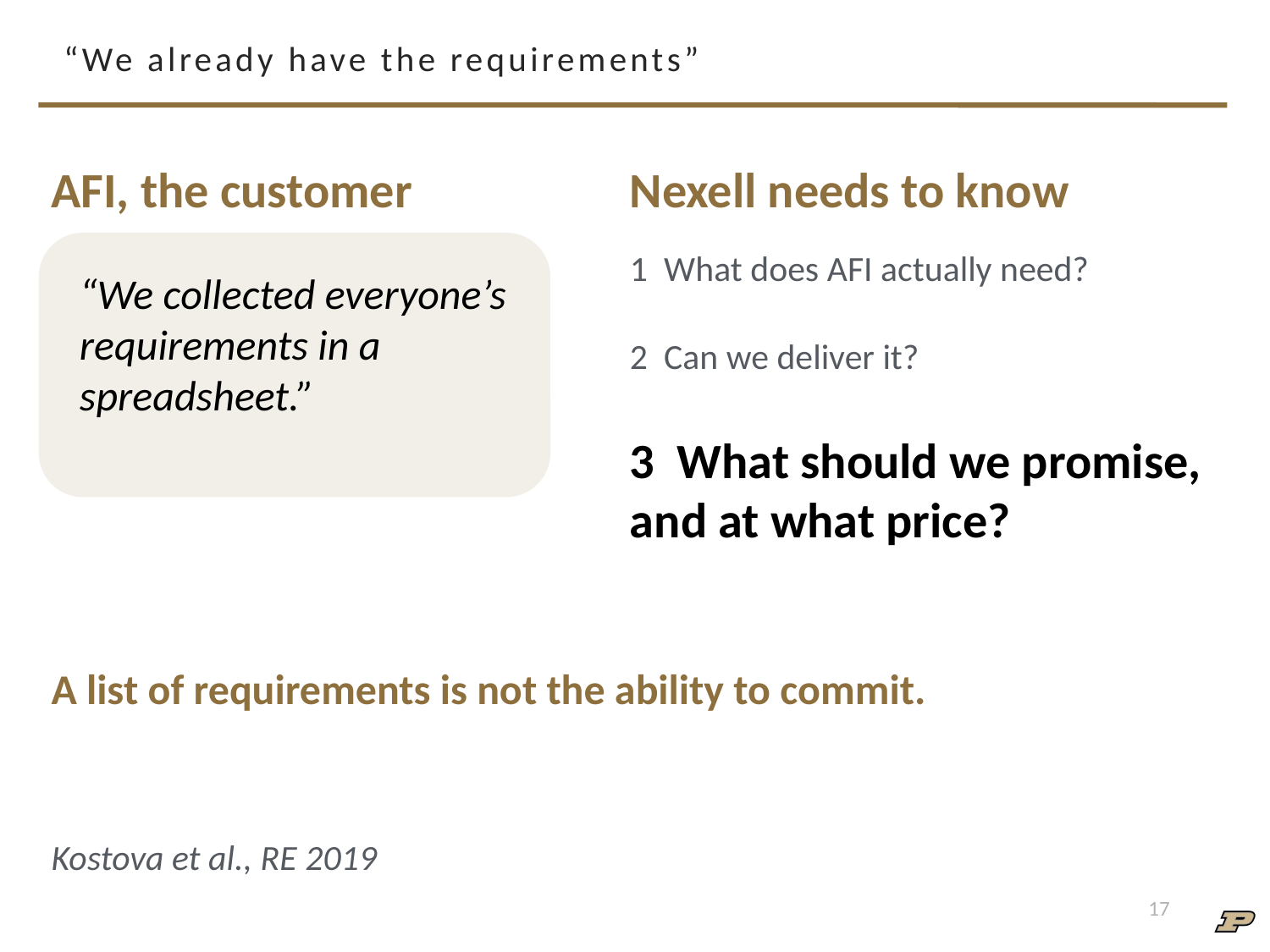

# “We already have the requirements”
AFI, the customer
Nexell needs to know

1  What does AFI actually need?
“We collected everyone’s requirements in a spreadsheet.”
2  Can we deliver it?
3  What should we promise, and at what price?
A list of requirements is not the ability to commit.
Kostova et al., RE 2019
17